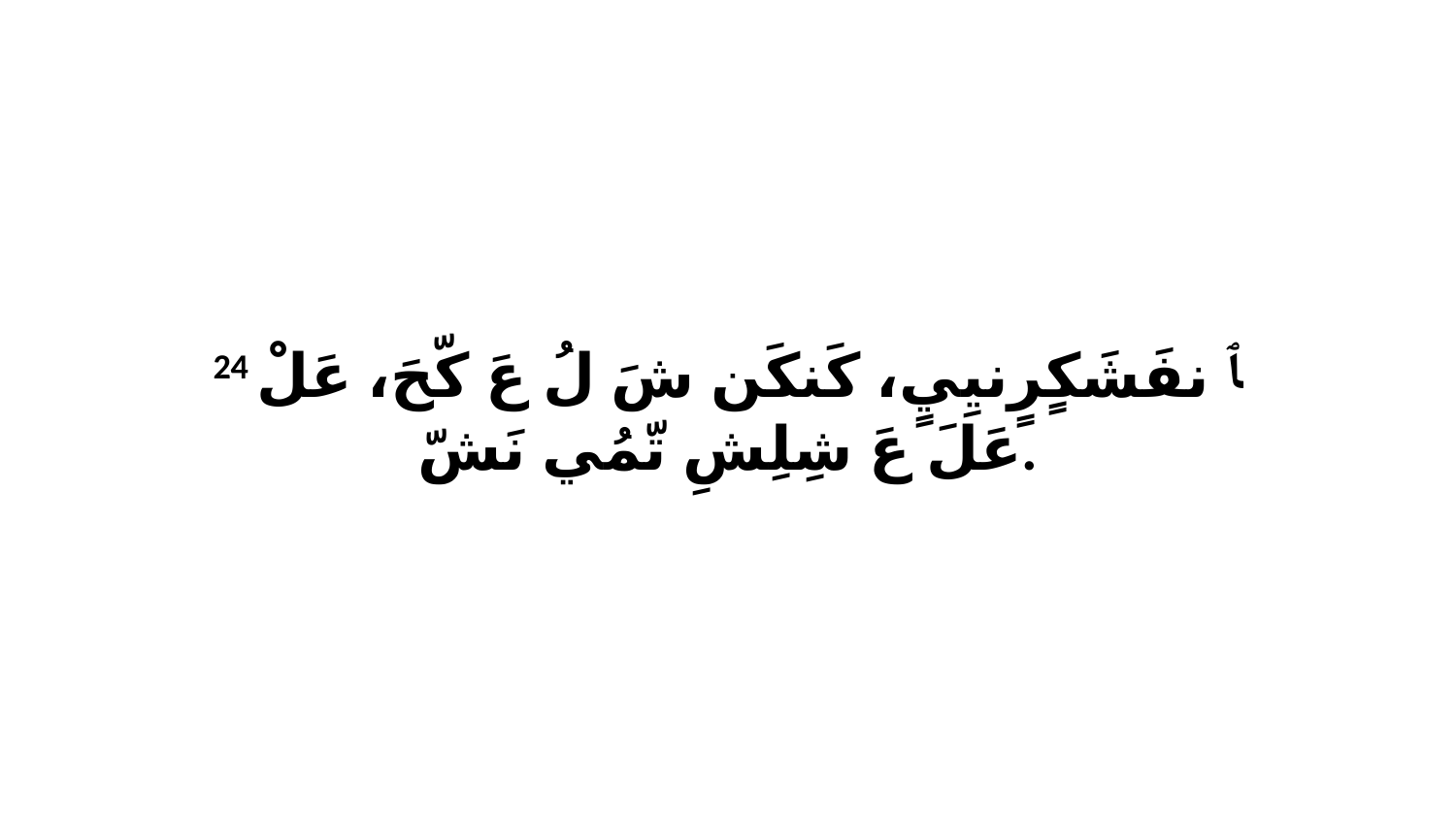

24 ﭑ نفَشَكٍرٍنيِيٍ، كَنكَن شَ لُ عَ كّحَ، عَلْ عَلَ عَ شِلِشِ تّمُي نَشّ.